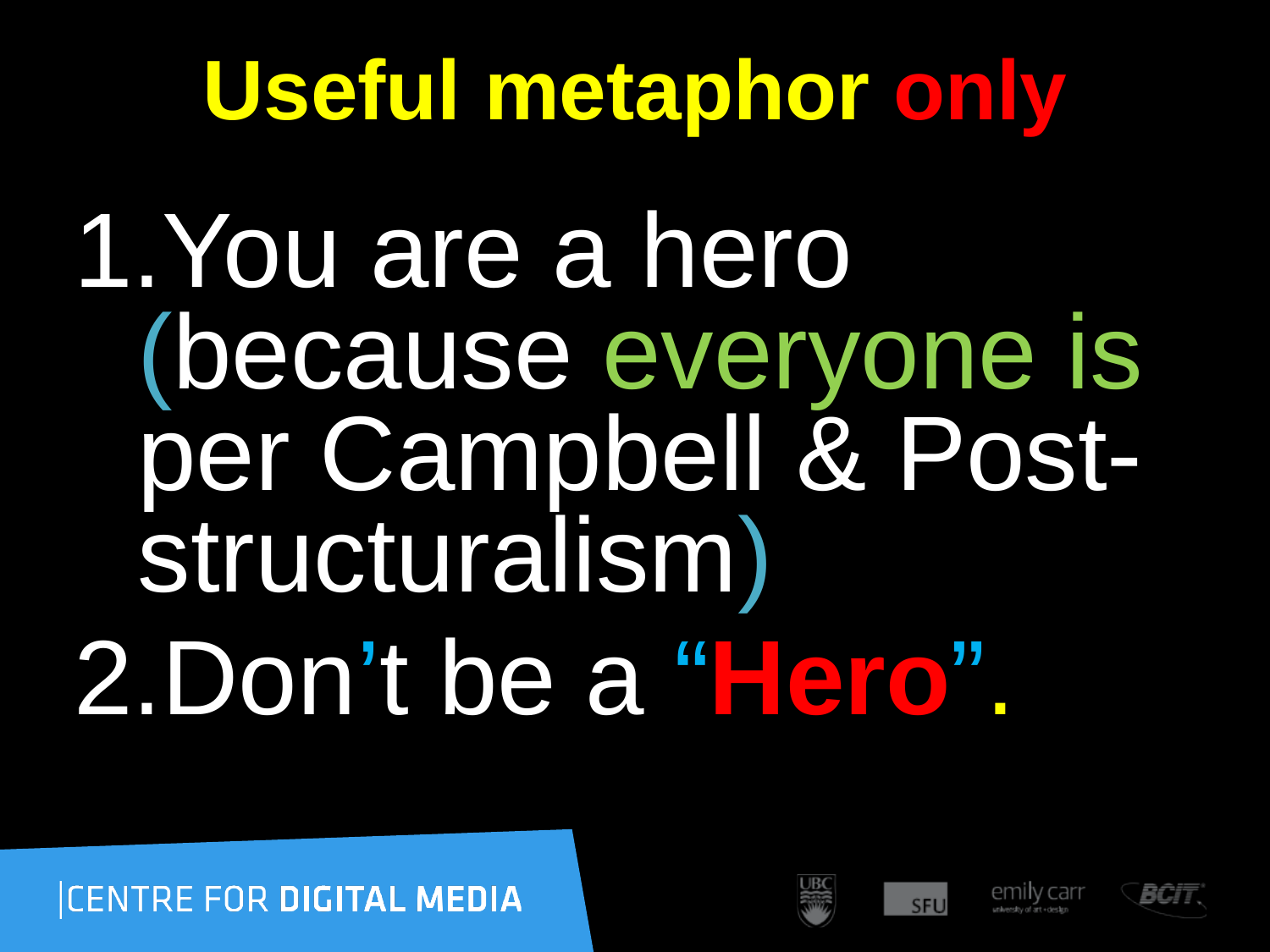

# Useful metaphor only
You are a hero (because everyone is  per Campbell & Post-structuralism)
Don’t be a “Hero”.